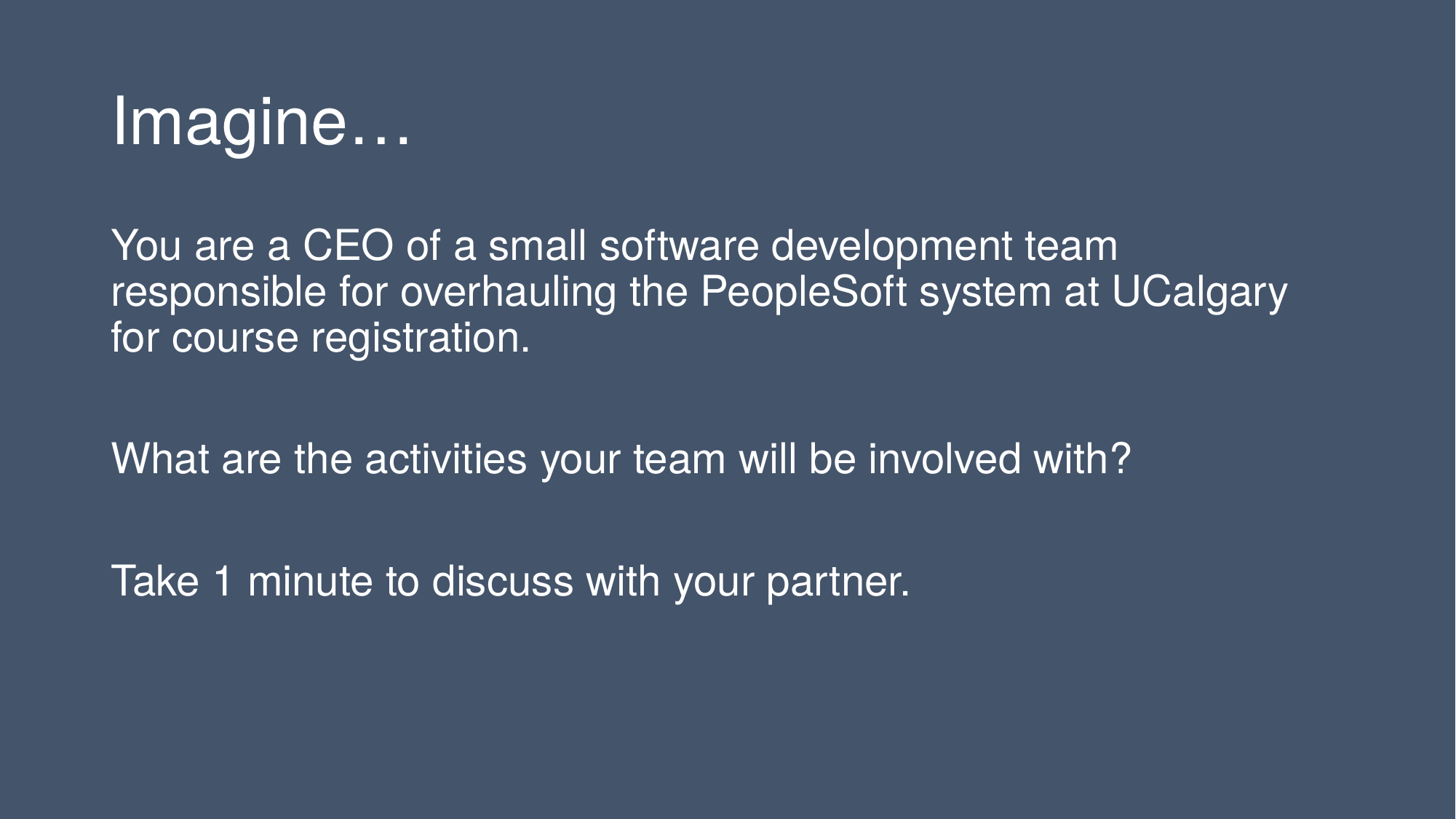

# Imagine…
You are a CEO of a small software development team responsible for overhauling the PeopleSoft system at UCalgary for course registration.

What are the activities your team will be involved with?

Take 1 minute to discuss with your partner.